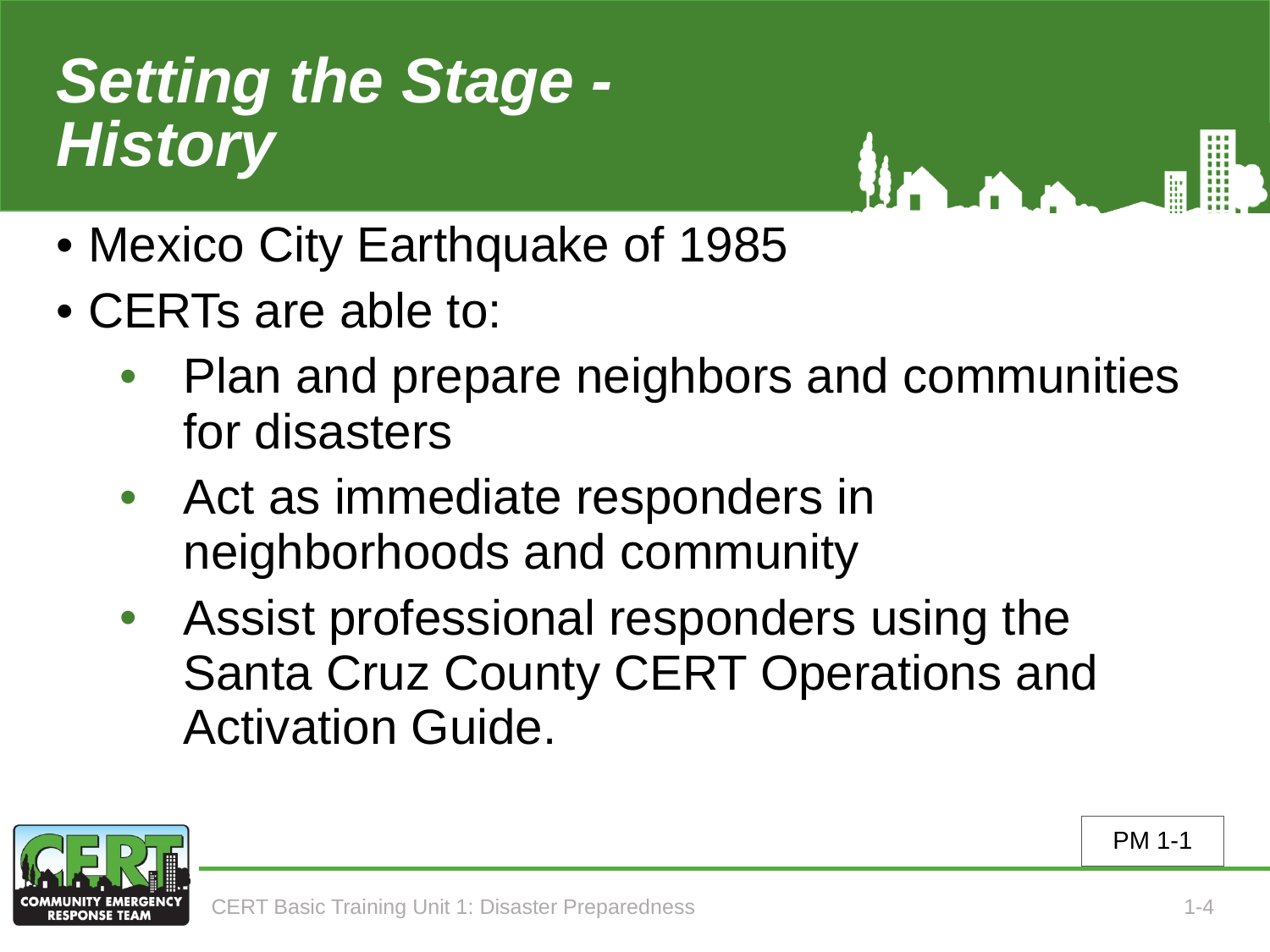

# Setting the Stage - History
Mexico City Earthquake of 1985
CERTs are able to:
Plan and prepare neighbors and communities for disasters
Act as immediate responders in neighborhoods and community
Assist professional responders using the Santa Cruz County CERT Operations and Activation Guide.
PM 1-1
CERT Basic Training Unit 1: Disaster Preparedness
1-4